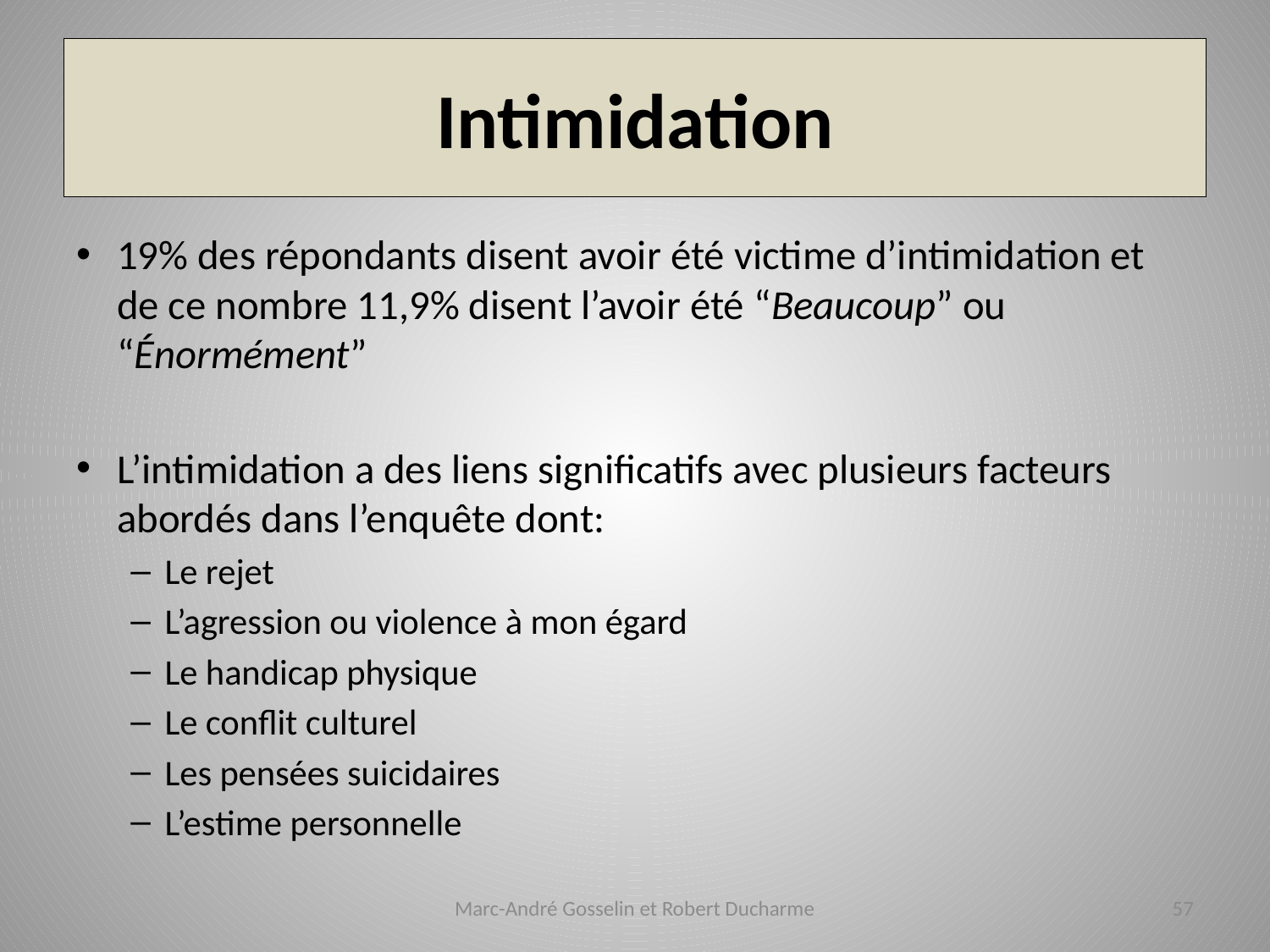

# Intimidation
19% des répondants disent avoir été victime d’intimidation et de ce nombre 11,9% disent l’avoir été “Beaucoup” ou “Énormément”

L’intimidation a des liens significatifs avec plusieurs facteurs abordés dans l’enquête dont:
Le rejet
L’agression ou violence à mon égard
Le handicap physique
Le conflit culturel
Les pensées suicidaires
L’estime personnelle
Marc-André Gosselin et Robert Ducharme
57